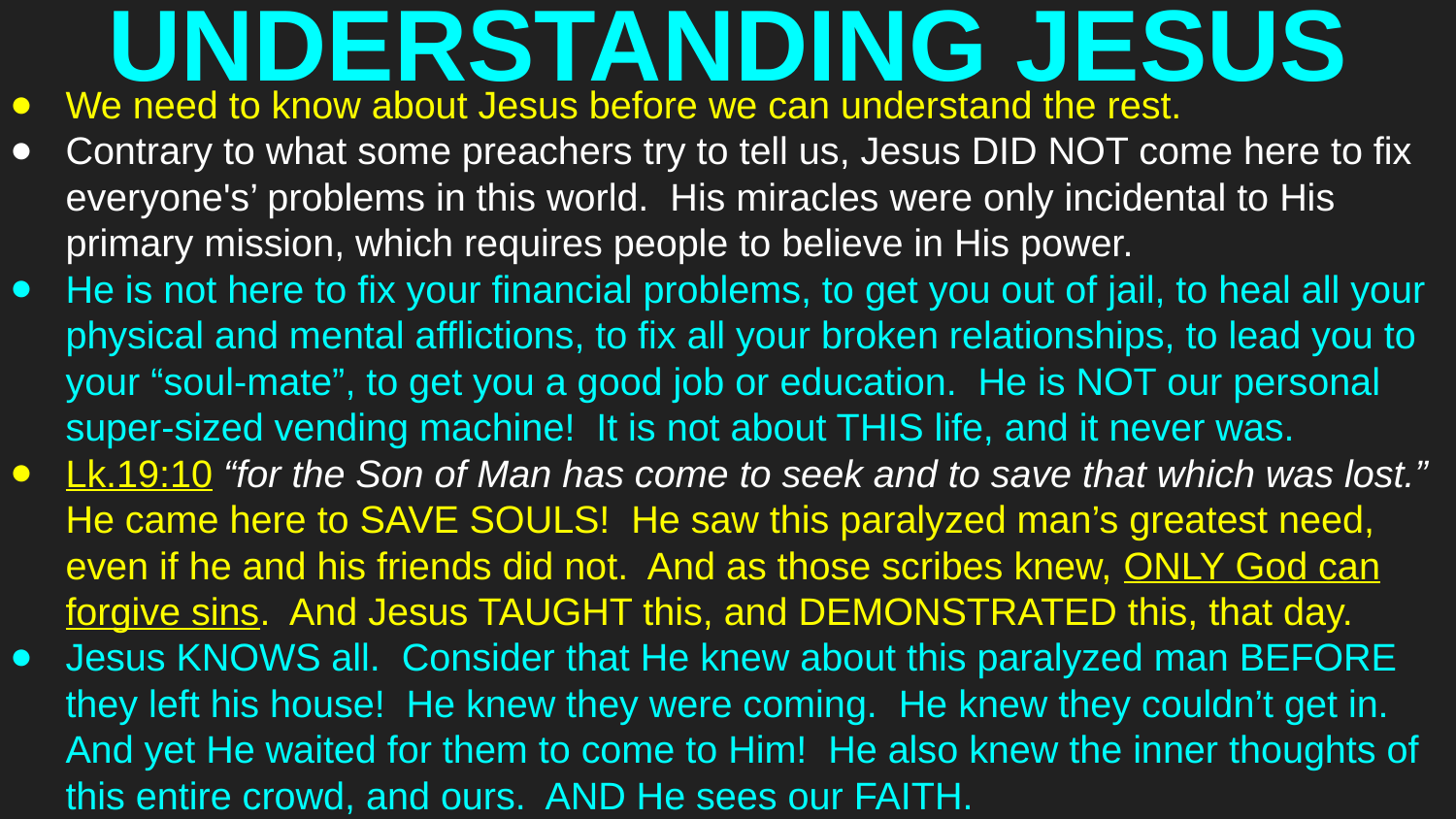

# UNDERSTANDING JESUS
We need to know about Jesus before we can understand the rest.
Contrary to what some preachers try to tell us, Jesus DID NOT come here to fix everyone's’ problems in this world.  His miracles were only incidental to His primary mission, which requires people to believe in His power.
He is not here to fix your financial problems, to get you out of jail, to heal all your physical and mental afflictions, to fix all your broken relationships, to lead you to your “soul-mate”, to get you a good job or education.  He is NOT our personal super-sized vending machine!  It is not about THIS life, and it never was.
Lk.19:10 “for the Son of Man has come to seek and to save that which was lost.”  He came here to SAVE SOULS!  He saw this paralyzed man’s greatest need, even if he and his friends did not.  And as those scribes knew, ONLY God can forgive sins.  And Jesus TAUGHT this, and DEMONSTRATED this, that day.
Jesus KNOWS all.  Consider that He knew about this paralyzed man BEFORE they left his house!  He knew they were coming.  He knew they couldn’t get in.  And yet He waited for them to come to Him!  He also knew the inner thoughts of this entire crowd, and ours.  AND He sees our FAITH.